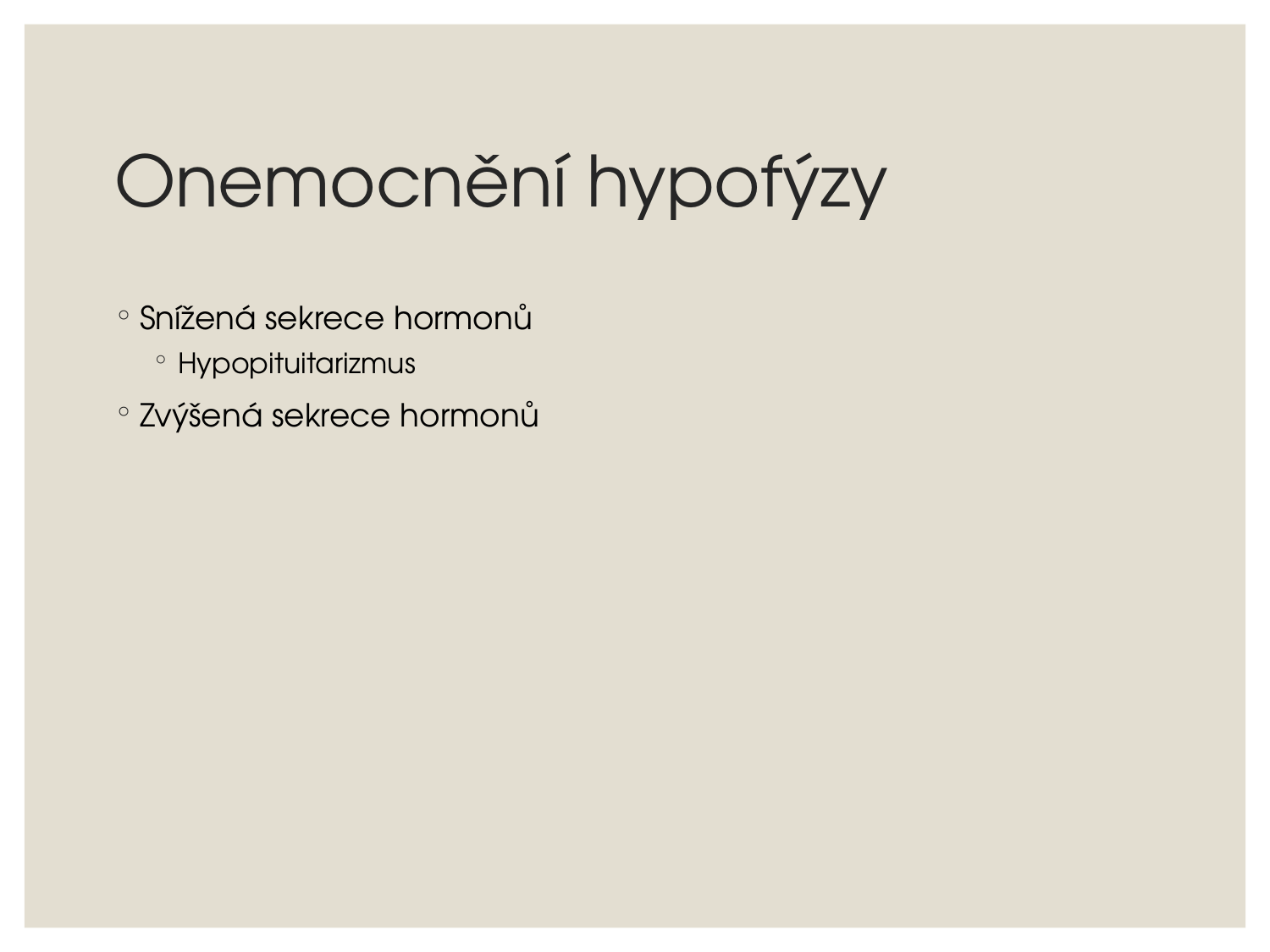

# Onemocnění hypofýzy
Snížená sekrece hormonů
Hypopituitarizmus
Zvýšená sekrece hormonů